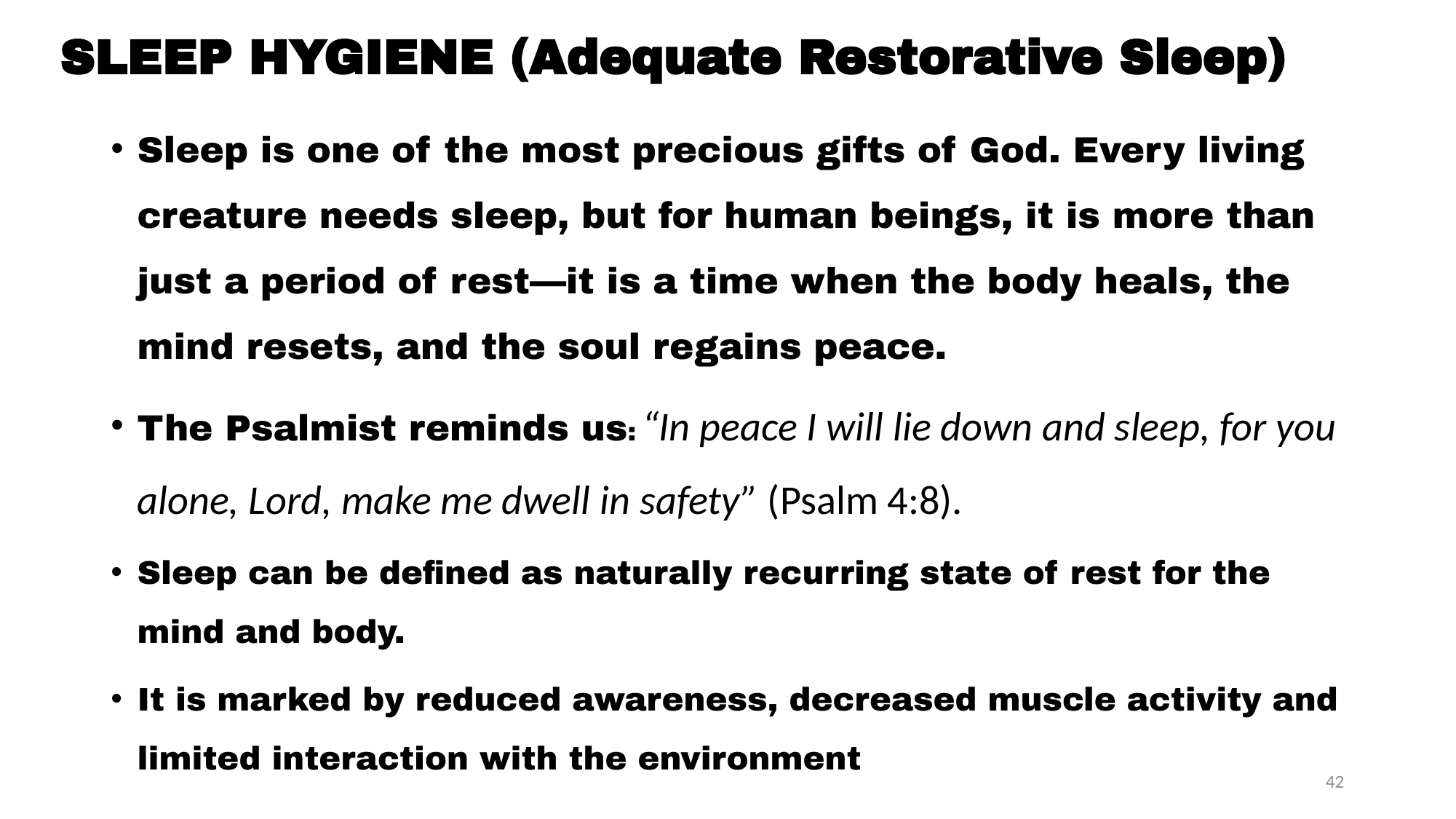

# SLEEP HYGIENE (Adequate Restorative Sleep)
Sleep is one of the most precious gifts of God. Every living creature needs sleep, but for human beings, it is more than just a period of rest—it is a time when the body heals, the mind resets, and the soul regains peace.
The Psalmist reminds us: “In peace I will lie down and sleep, for you alone, Lord, make me dwell in safety” (Psalm 4:8).
Sleep can be defined as naturally recurring state of rest for the mind and body.
It is marked by reduced awareness, decreased muscle activity and limited interaction with the environment
42